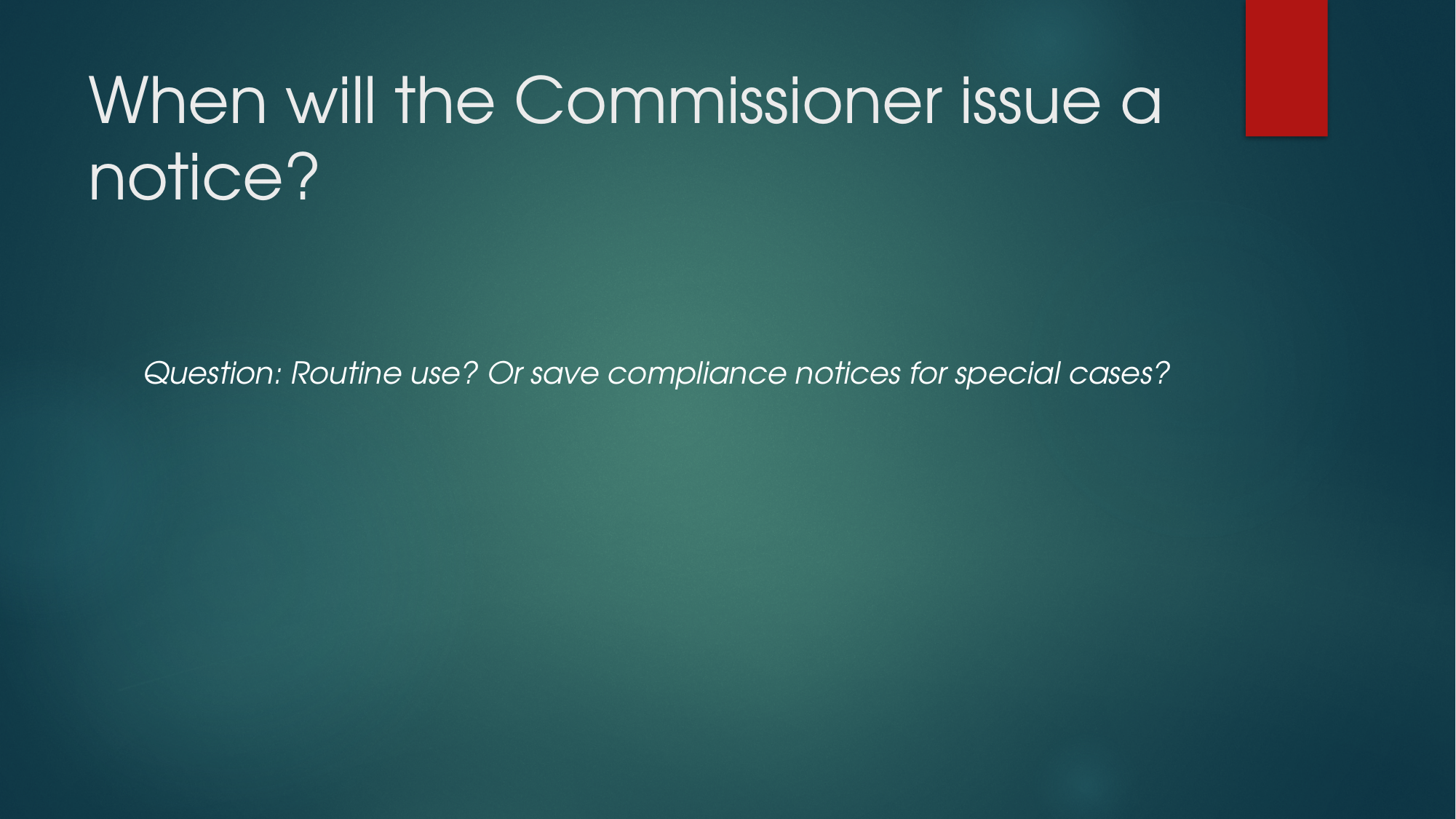

# When will the Commissioner issue a notice?

Question: Routine use? Or save compliance notices for special cases?